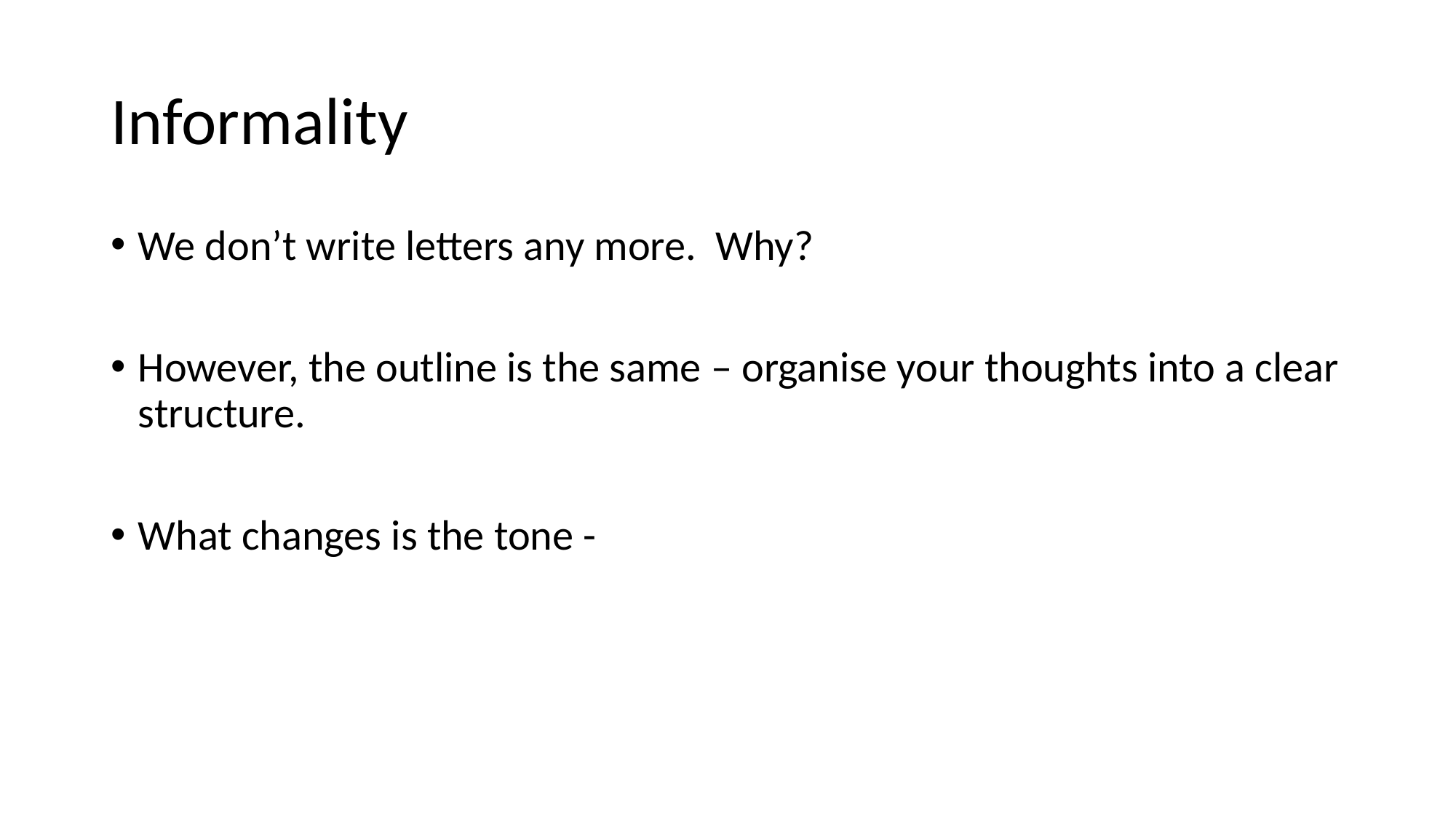

# Informality
We don’t write letters any more.  Why?

However, the outline is the same – organise your thoughts into a clear structure.

What changes is the tone -